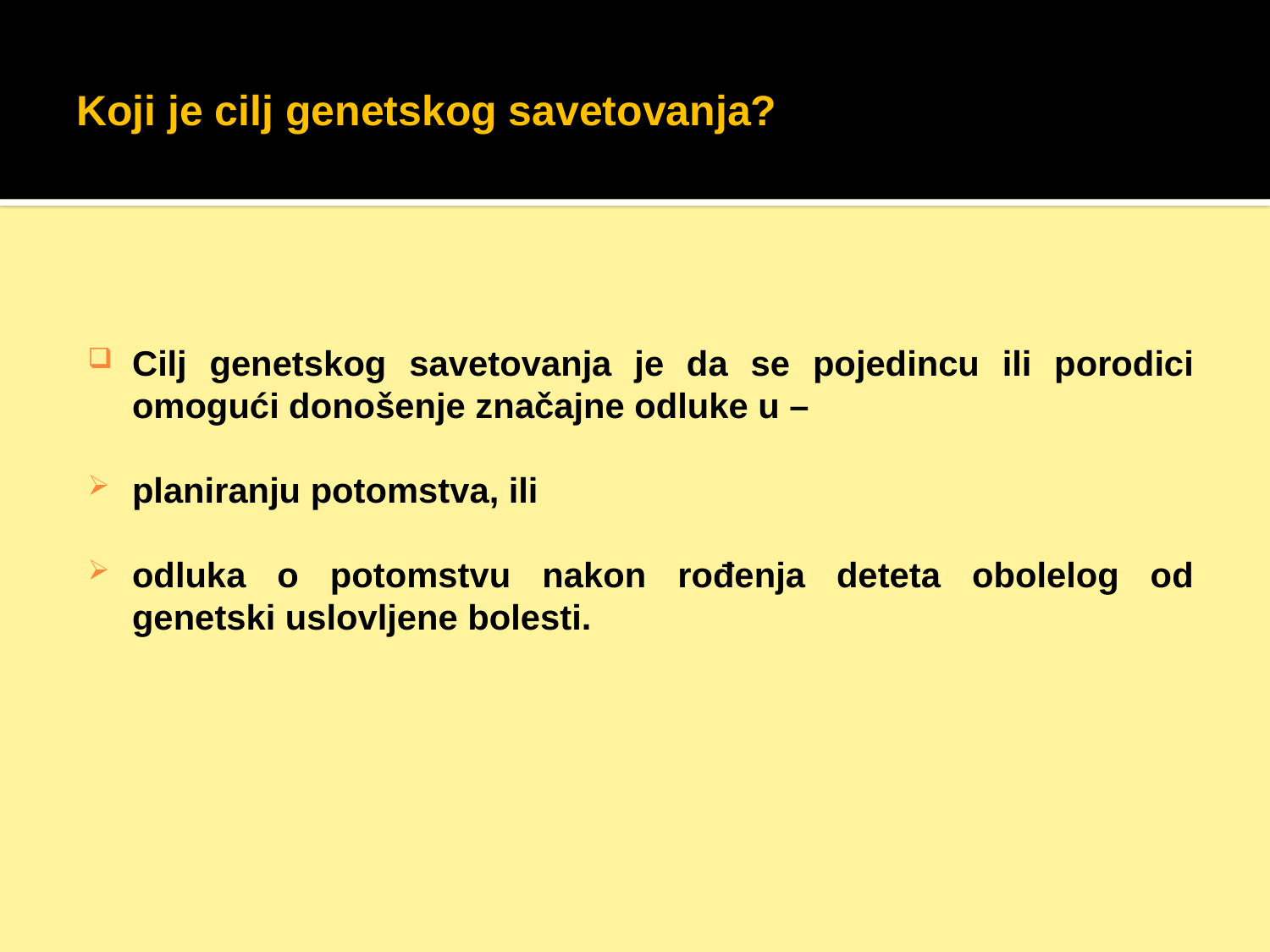

# Koji je cilj genetskog savetovanja?
Cilj genetskog savetovanja je da se pojedincu ili porodici omogući donošenje značajne odluke u –

planiranju potomstva, ili

odluka o potomstvu nakon rođenja deteta obolelog od genetski uslovljene bolesti.